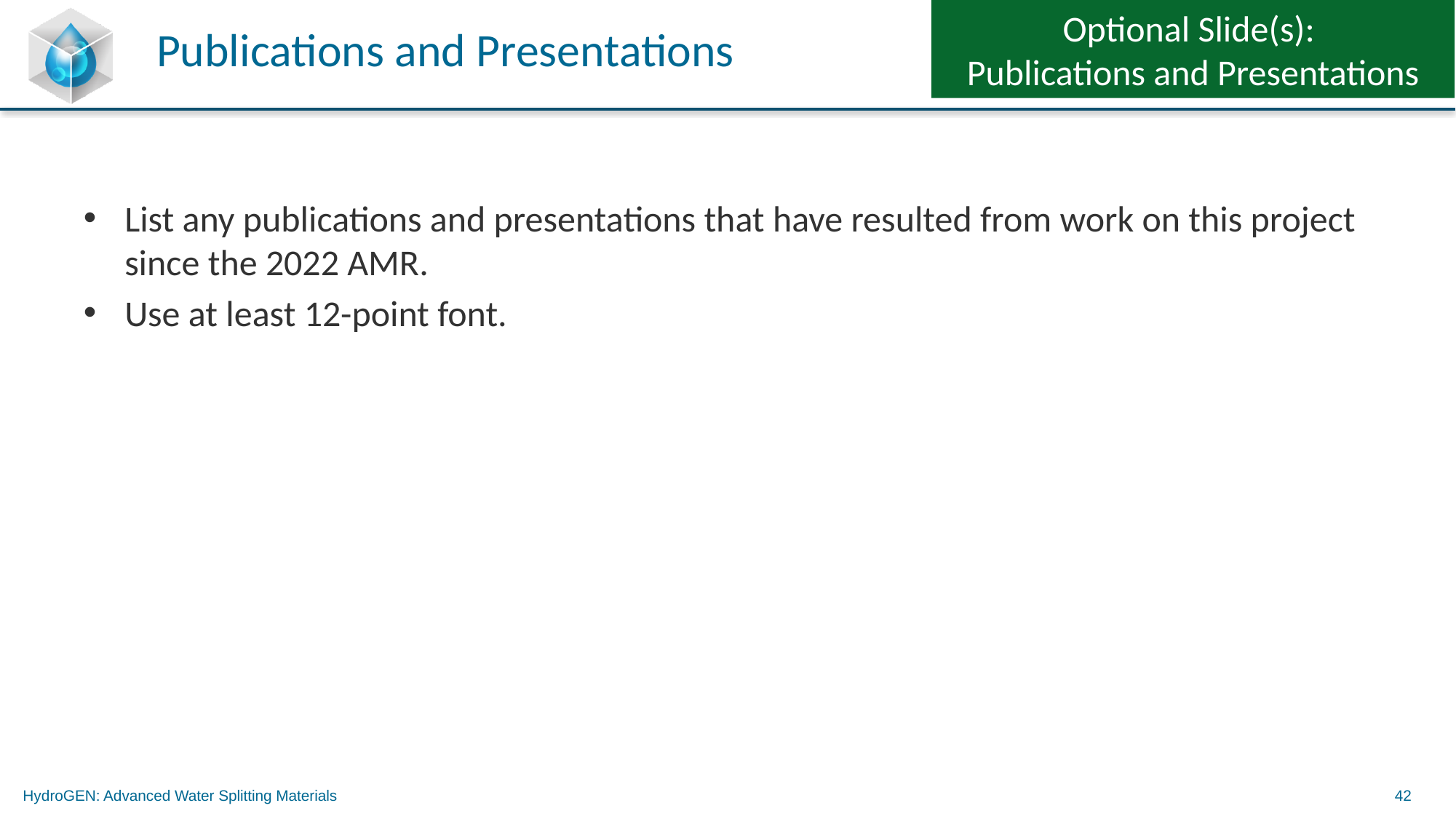

Optional Slide(s):
Publications and Presentations
# Publications and Presentations
List any publications and presentations that have resulted from work on this project since the 2022 AMR.
Use at least 12-point font.